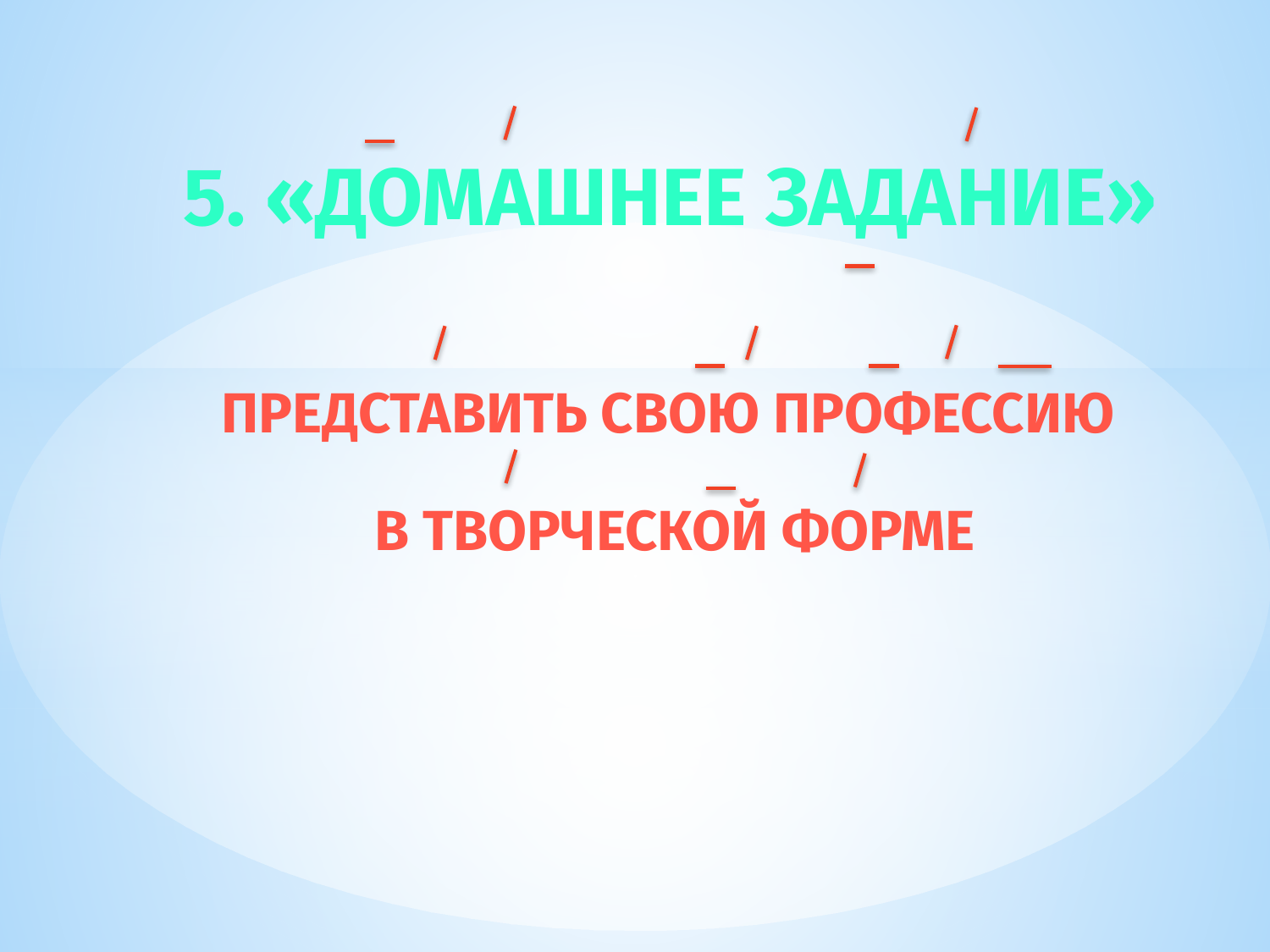

# 5. «Домашнее задание»
ПРЕДСТАВИТЬ СВОЮ ПРОФЕССИЮ
В ТВОРЧЕСКОЙ ФОРМЕ